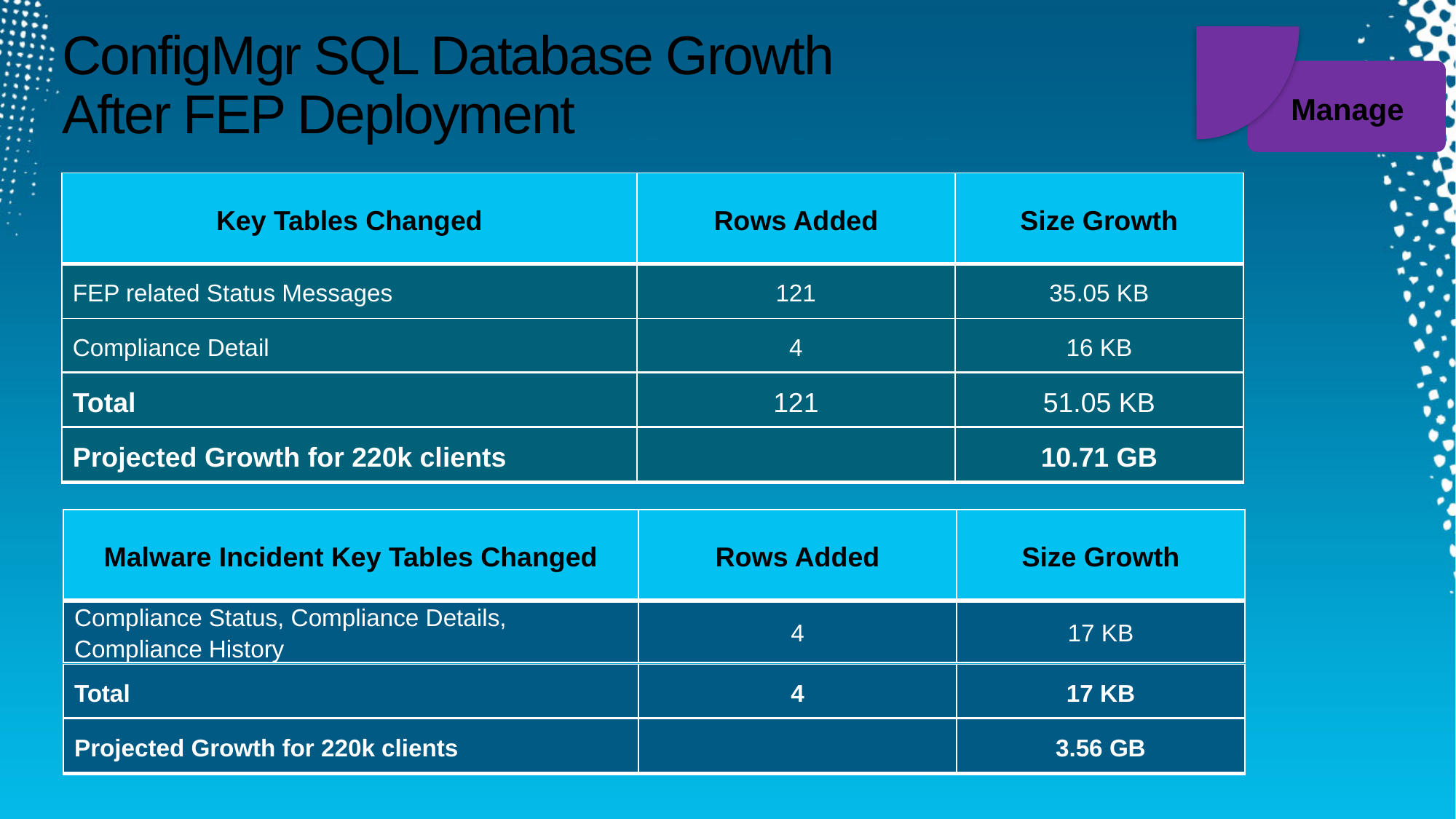

Manage
# ConfigMgr SQL Database Growth After FEP Deployment
| Key Tables Changed | Rows Added | Size Growth |
| --- | --- | --- |
| FEP related Status Messages | 121 | 35.05 KB |
| Compliance Detail | 4 | 16 KB |
| --- | --- | --- |
| Total | 121 | 51.05 KB |
| --- | --- | --- |
| Projected Growth for 220k clients |  | 10.71 GB |
| --- | --- | --- |
| Malware Incident Key Tables Changed | Rows Added | Size Growth |
| --- | --- | --- |
| Compliance Status, Compliance Details, Compliance History | 4 | 17 KB |
| Total | 4 | 17 KB |
| --- | --- | --- |
| Projected Growth for 220k clients |  | 3.56 GB |
| --- | --- | --- |